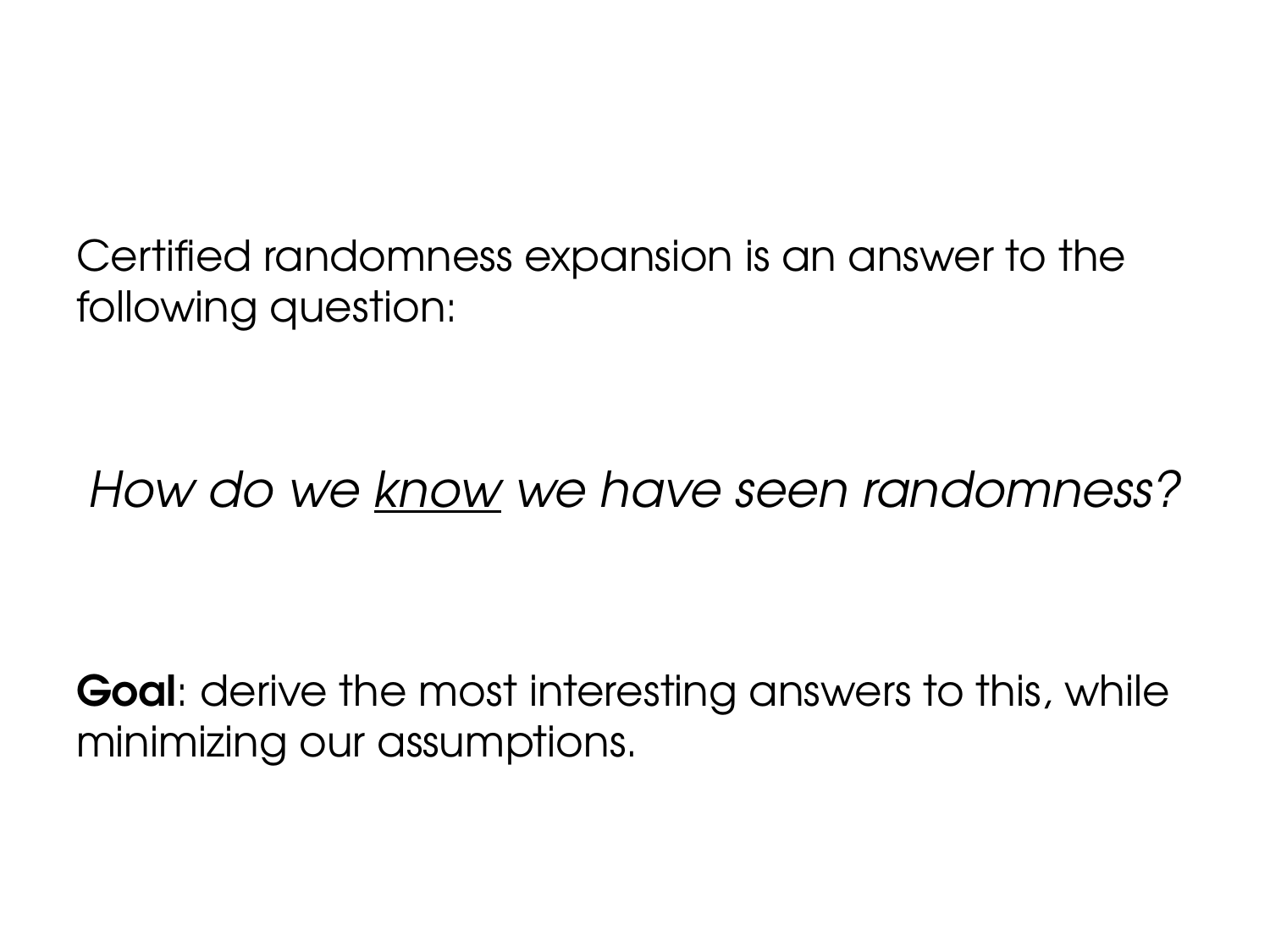

Certified randomness expansion is an answer to the following question:

How do we know we have seen randomness?

Goal: derive the most interesting answers to this, while minimizing our assumptions.